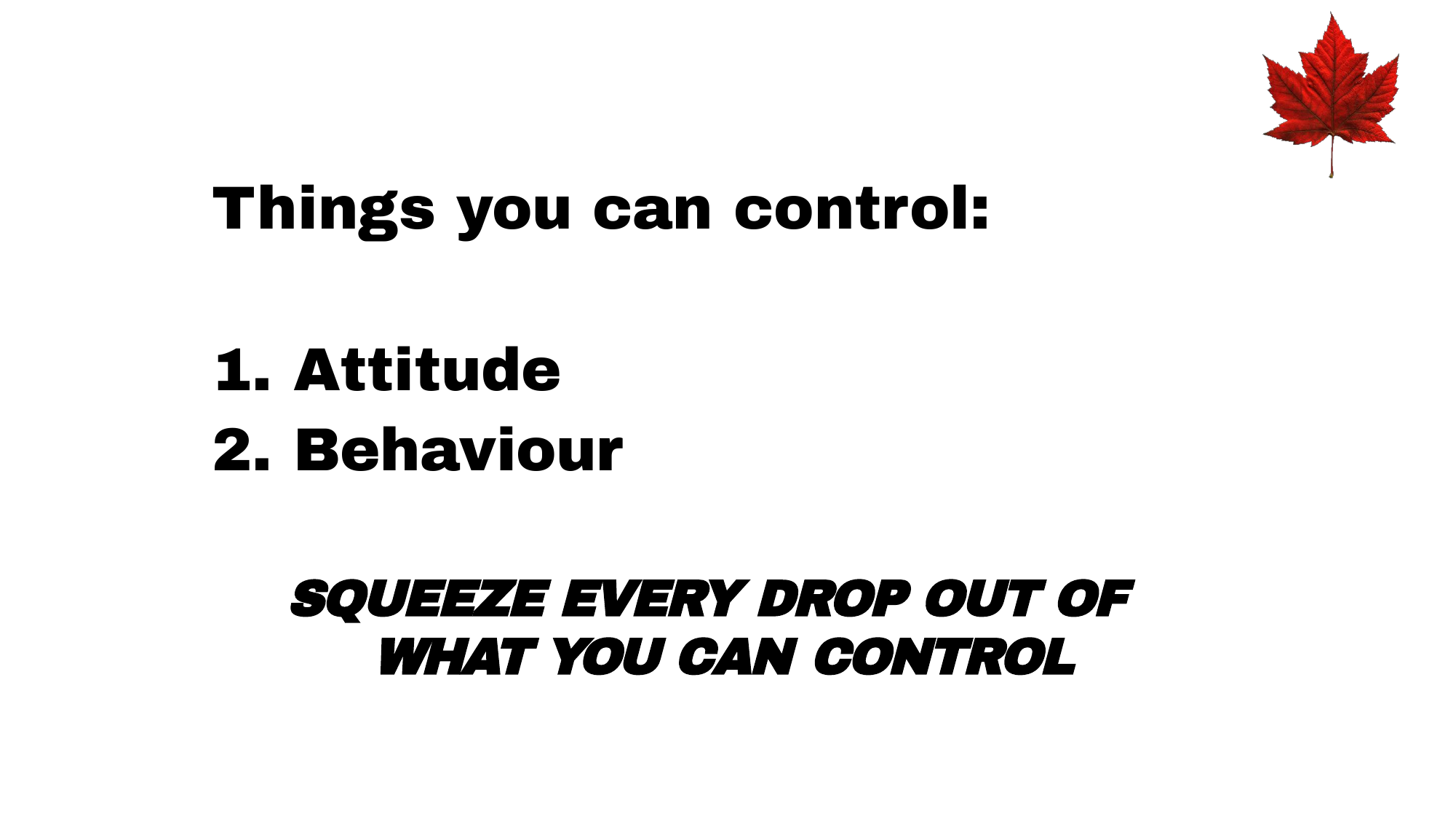

# Things you can control:
Attitude
Behaviour

SQUEEZE EVERY DROP OUT OF  WHAT YOU CAN CONTROL